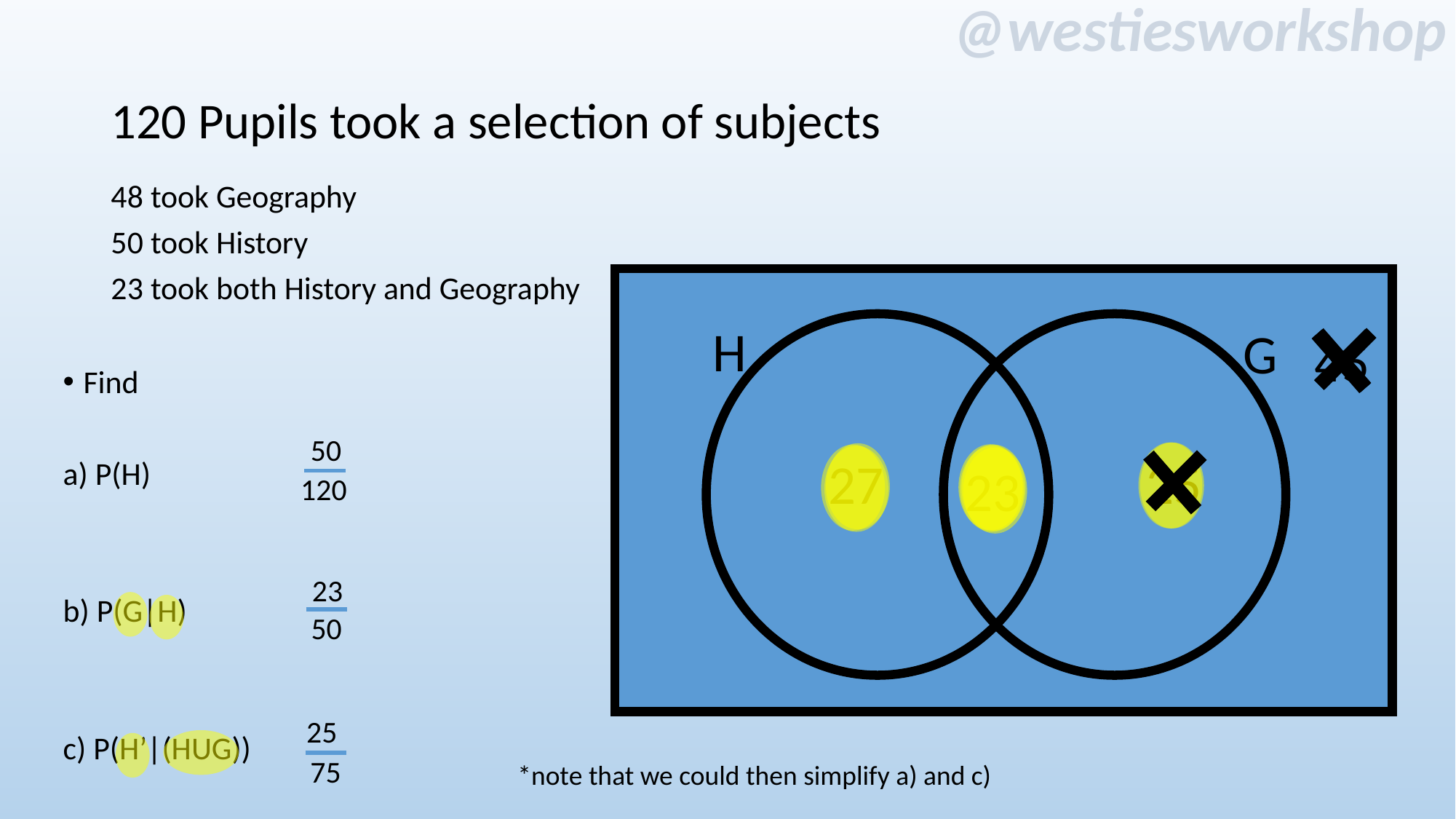

# 120 Pupils took a selection of subjects
48 took Geography
50 took History
23 took both History and Geography

H

G
45
Find

a) P(H)

b) P(G|H)

c) P(H’|(HUG))
50

27

25

23
120
23

50
25

75
*note that we could then simplify a) and c)